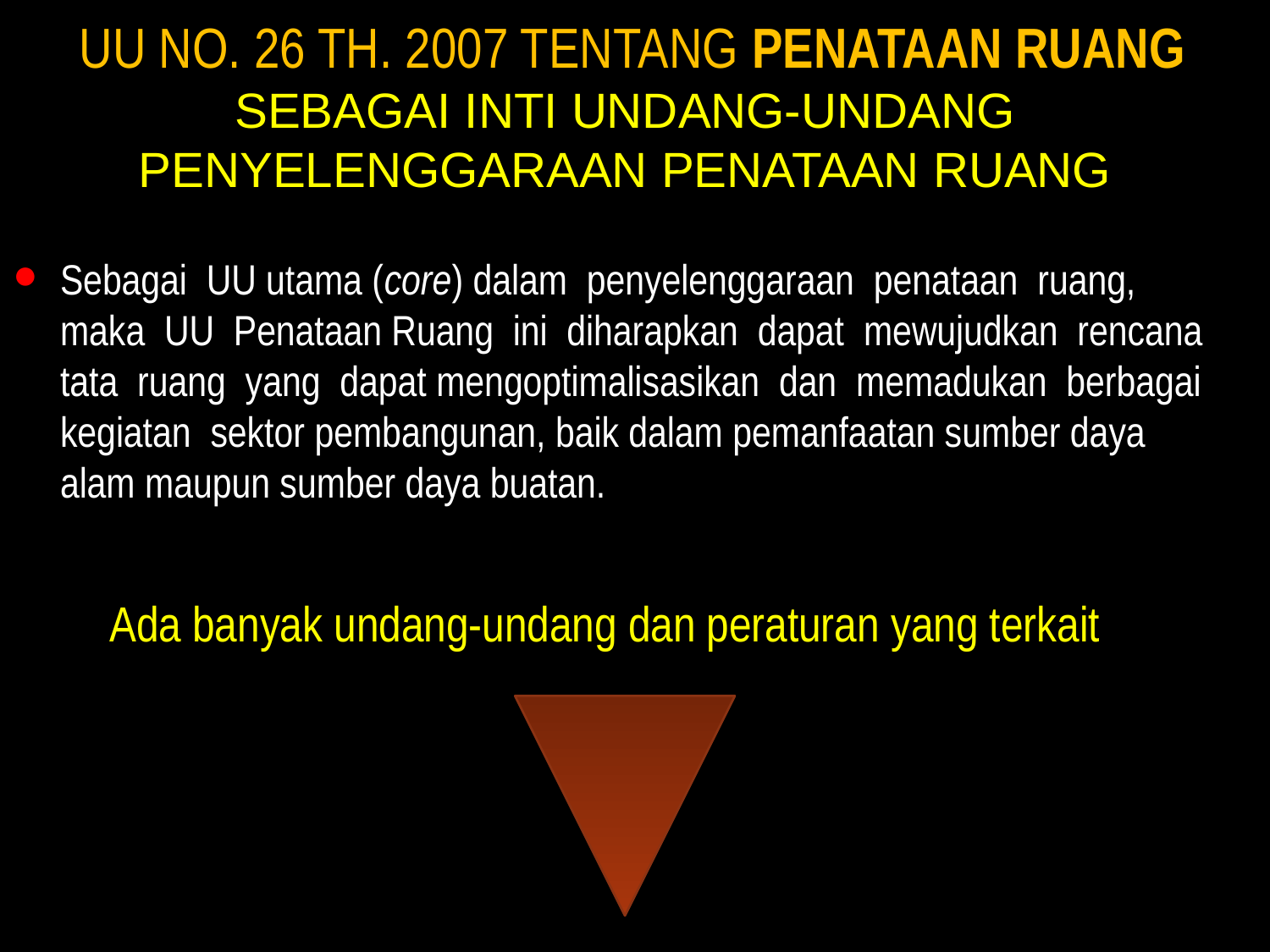

# UU NO. 26 TH. 2007 TENTANG PENATAAN RUANG
SEBAGAI INTI UNDANG-UNDANG PENYELENGGARAAN PENATAAN RUANG
Sebagai  UU utama (core) dalam  penyelenggaraan  penataan  ruang,  maka  UU  Penataan Ruang  ini  diharapkan  dapat  mewujudkan  rencana  tata  ruang  yang  dapat mengoptimalisasikan  dan  memadukan  berbagai  kegiatan  sektor pembangunan, baik dalam pemanfaatan sumber daya alam maupun sumber daya buatan.
Ada banyak undang-undang dan peraturan yang terkait